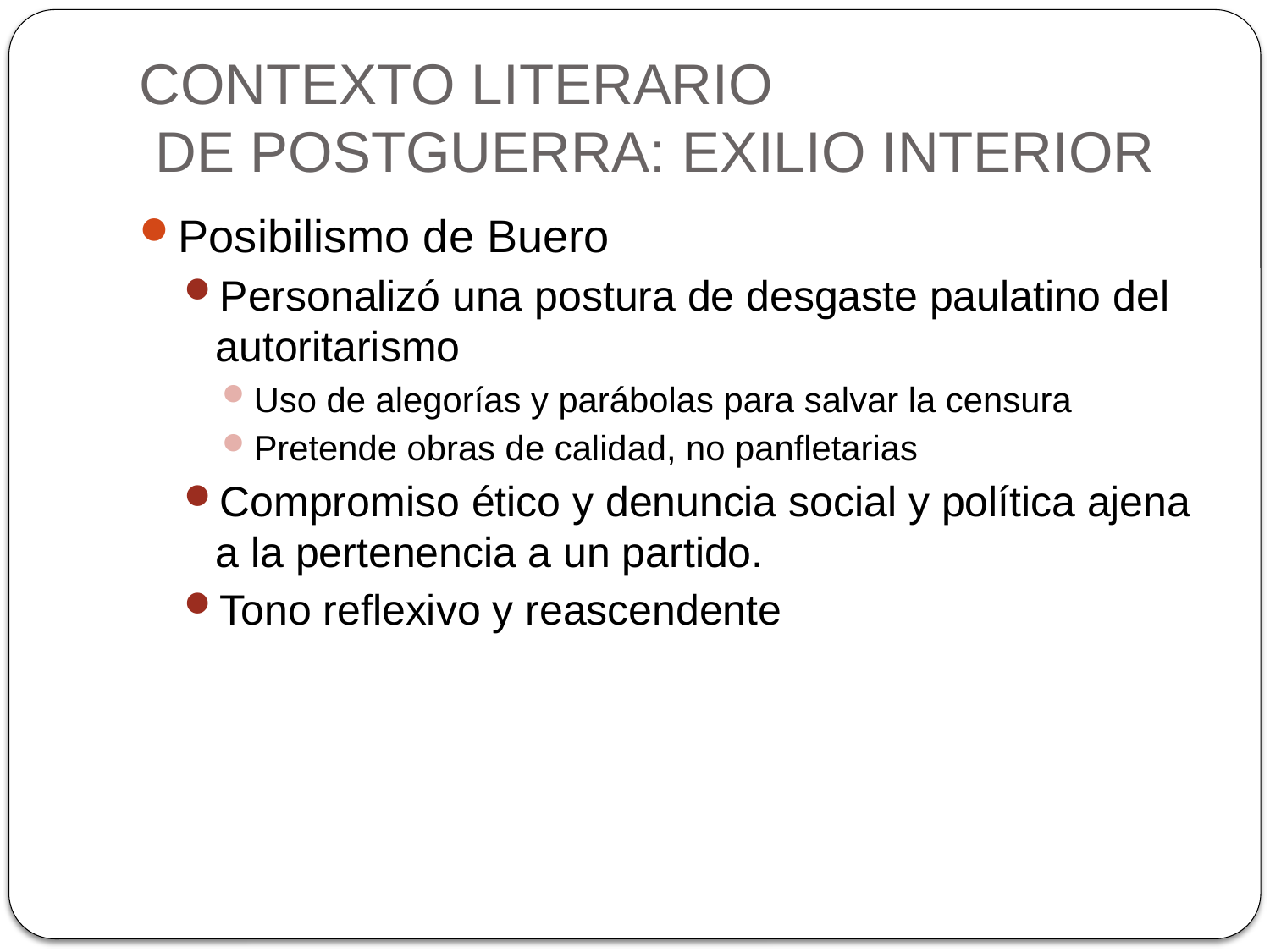

# CONTEXTO LITERARIO DE POSTGUERRA: EXILIO INTERIOR
Posibilismo de Buero
Personalizó una postura de desgaste paulatino del autoritarismo
Uso de alegorías y parábolas para salvar la censura
Pretende obras de calidad, no panfletarias
Compromiso ético y denuncia social y política ajena a la pertenencia a un partido.
Tono reflexivo y reascendente